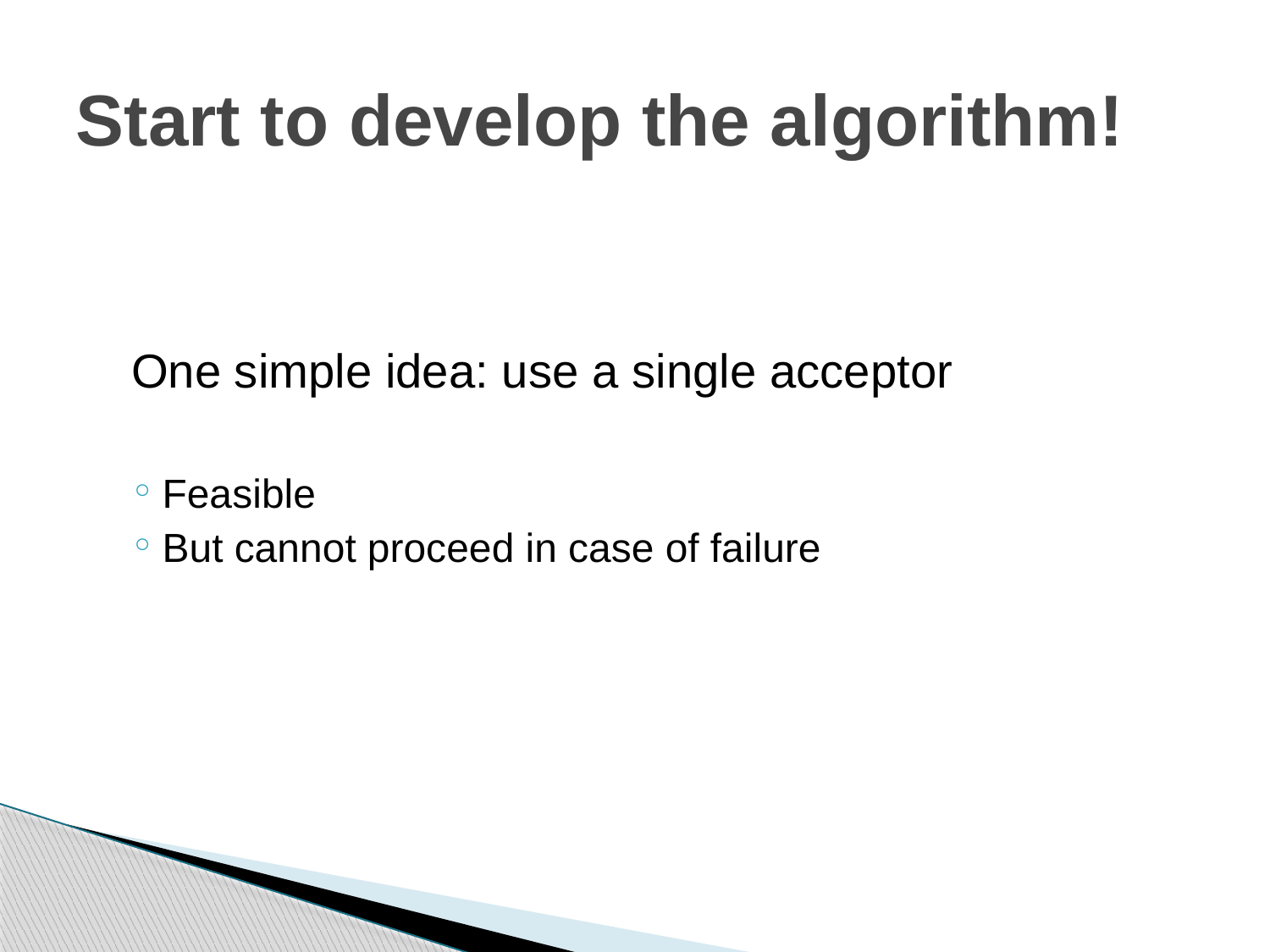

# Start to develop the algorithm!

   One simple idea: use a single acceptor

Feasible
But cannot proceed in case of failure